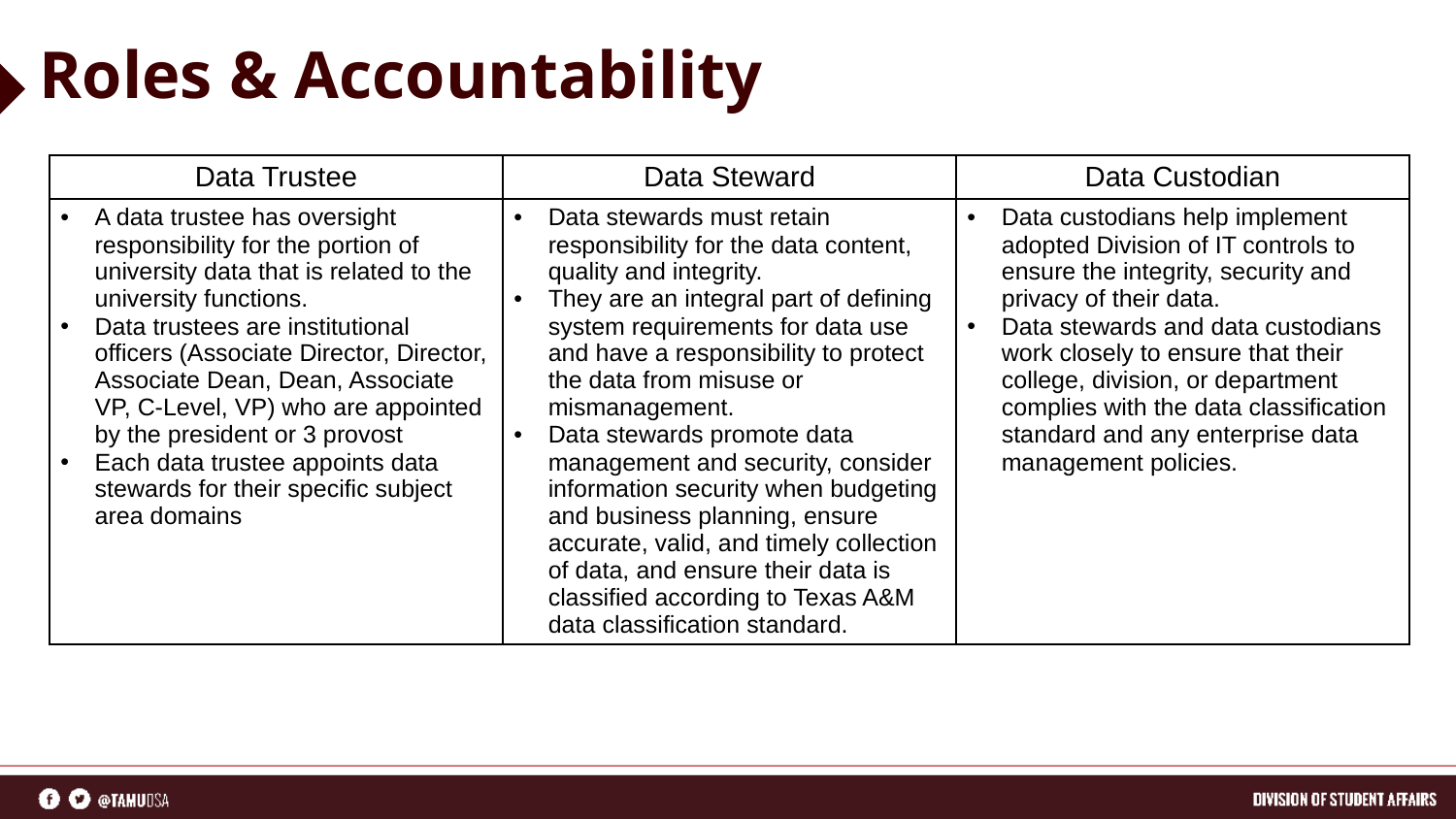

# Roles & Accountability
| Data Trustee | Data Steward | Data Custodian |
| --- | --- | --- |
| A data trustee has oversight responsibility for the portion of university data that is related to the university functions. Data trustees are institutional officers (Associate Director, Director, Associate Dean, Dean, Associate VP, C-Level, VP) who are appointed by the president or 3 provost Each data trustee appoints data stewards for their specific subject area domains | Data stewards must retain responsibility for the data content, quality and integrity. They are an integral part of defining system requirements for data use and have a responsibility to protect the data from misuse or mismanagement. Data stewards promote data management and security, consider information security when budgeting and business planning, ensure accurate, valid, and timely collection of data, and ensure their data is classified according to Texas A&M data classification standard. | Data custodians help implement adopted Division of IT controls to ensure the integrity, security and privacy of their data. Data stewards and data custodians work closely to ensure that their college, division, or department complies with the data classification standard and any enterprise data management policies. |